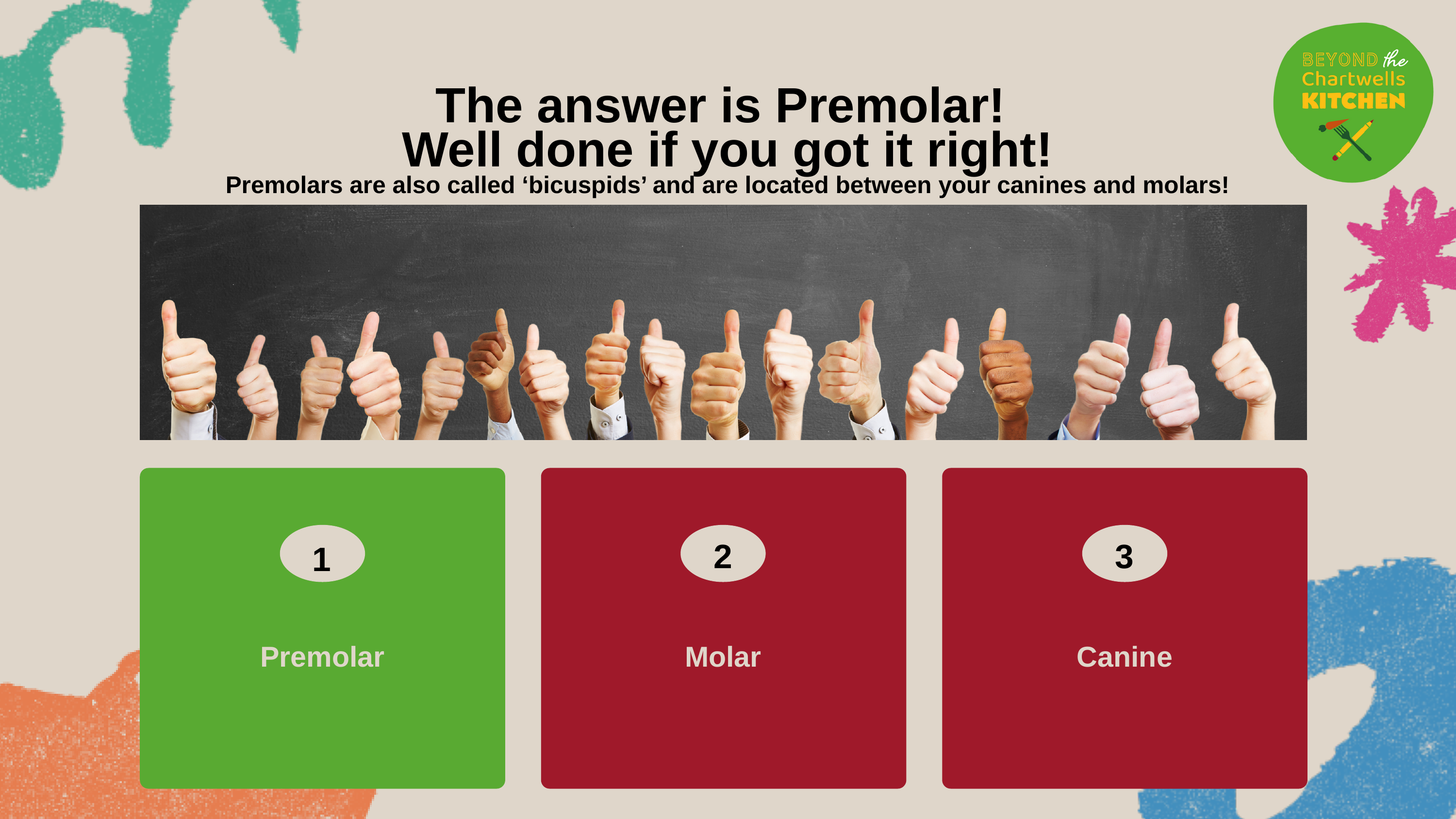

The answer is Premolar!
Well done if you got it right!
Premolars are also called ‘bicuspids’ and are located between your canines and molars!

2
3

1

Premolar
Molar
Canine